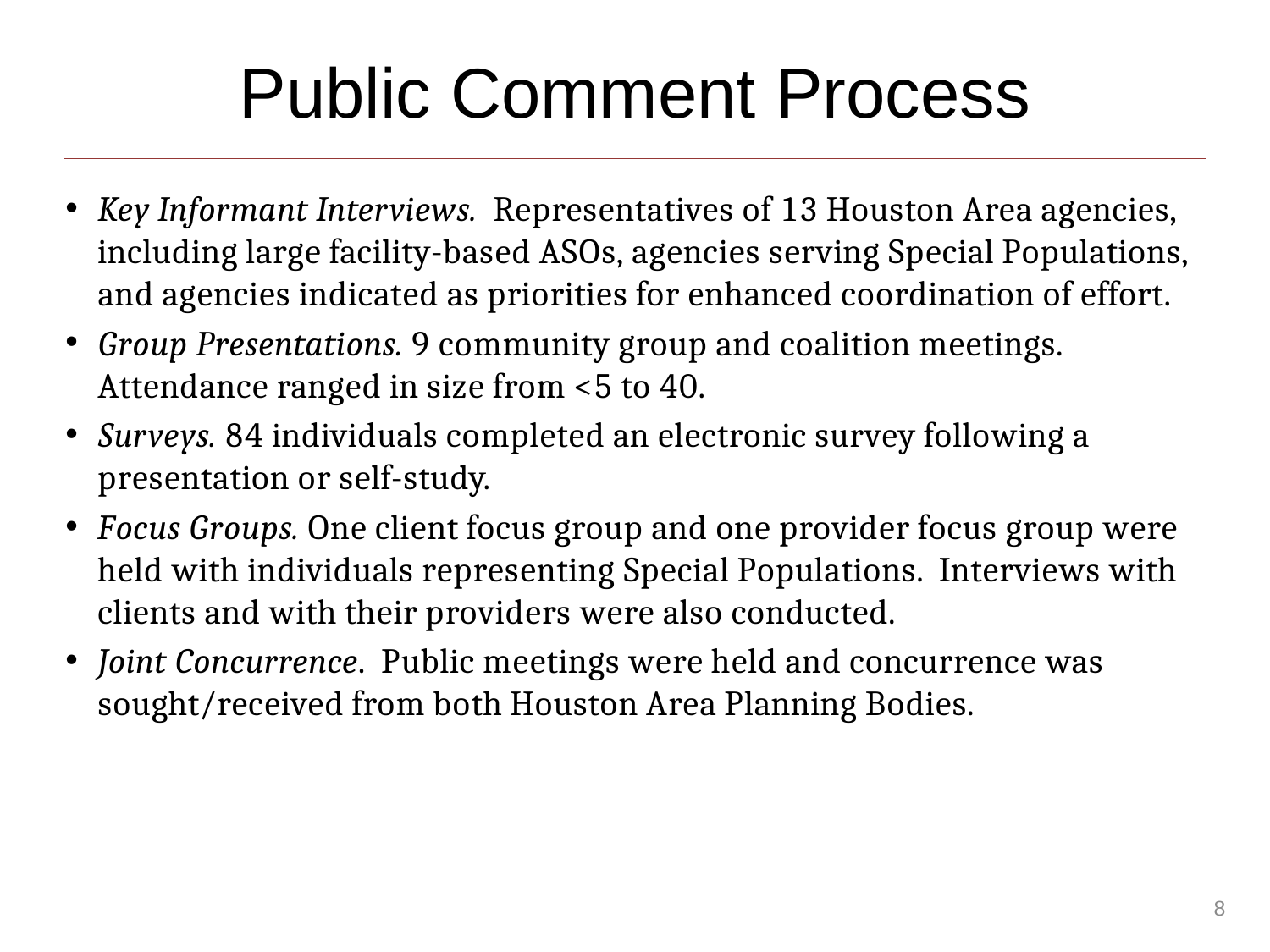

# Public Comment Process
Key Informant Interviews.  Representatives of 13 Houston Area agencies, including large facility-based ASOs, agencies serving Special Populations, and agencies indicated as priorities for enhanced coordination of effort.
Group Presentations. 9 community group and coalition meetings.  Attendance ranged in size from <5 to 40.
Surveys. 84 individuals completed an electronic survey following a presentation or self-study.
Focus Groups. One client focus group and one provider focus group were held with individuals representing Special Populations.  Interviews with clients and with their providers were also conducted.
Joint Concurrence.  Public meetings were held and concurrence was sought/received from both Houston Area Planning Bodies.

8